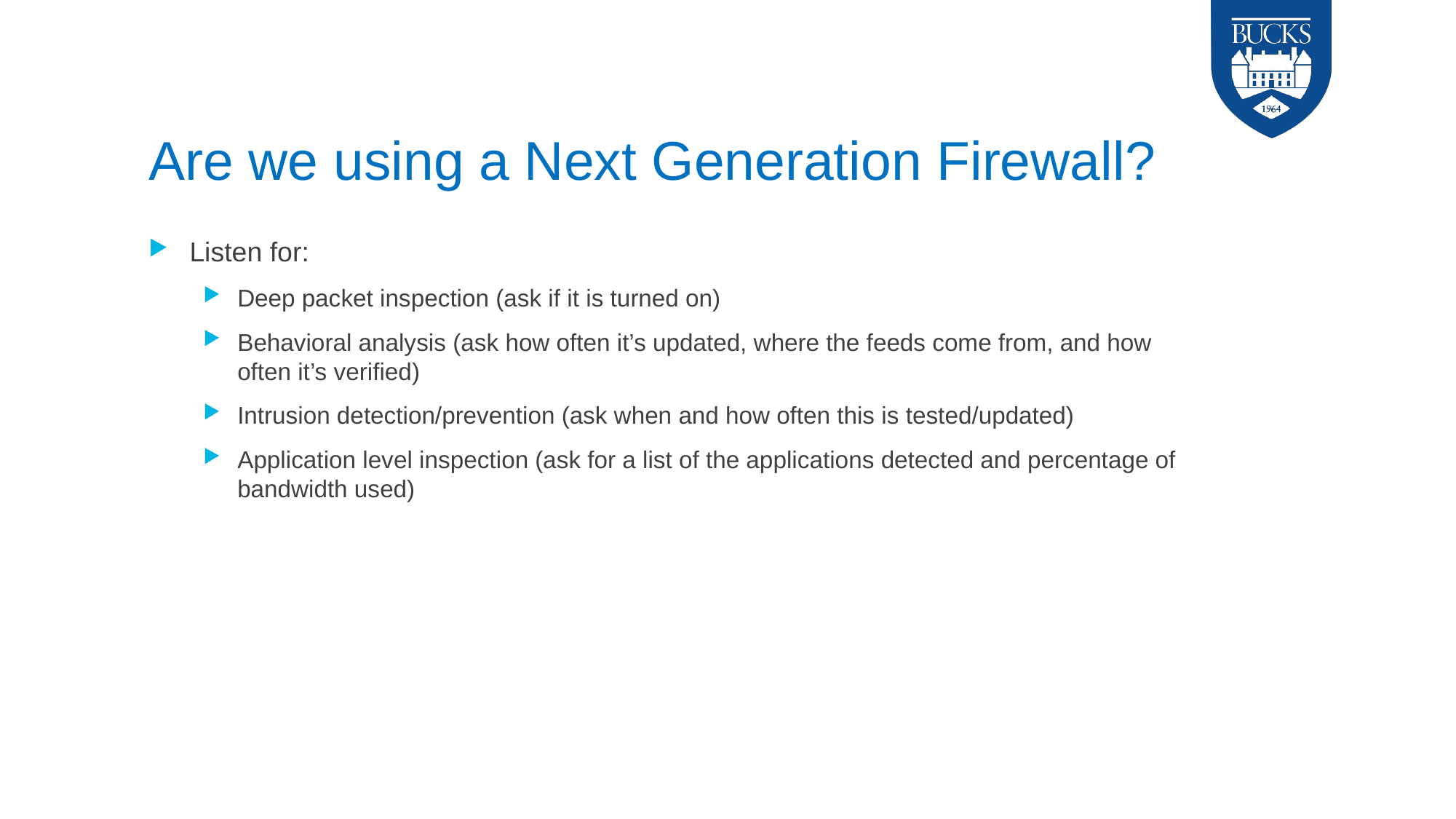

# Are we using a Next Generation Firewall?
Listen for:
Deep packet inspection (ask if it is turned on)
Behavioral analysis (ask how often it’s updated, where the feeds come from, and how often it’s verified)
Intrusion detection/prevention (ask when and how often this is tested/updated)
Application level inspection (ask for a list of the applications detected and percentage of bandwidth used)